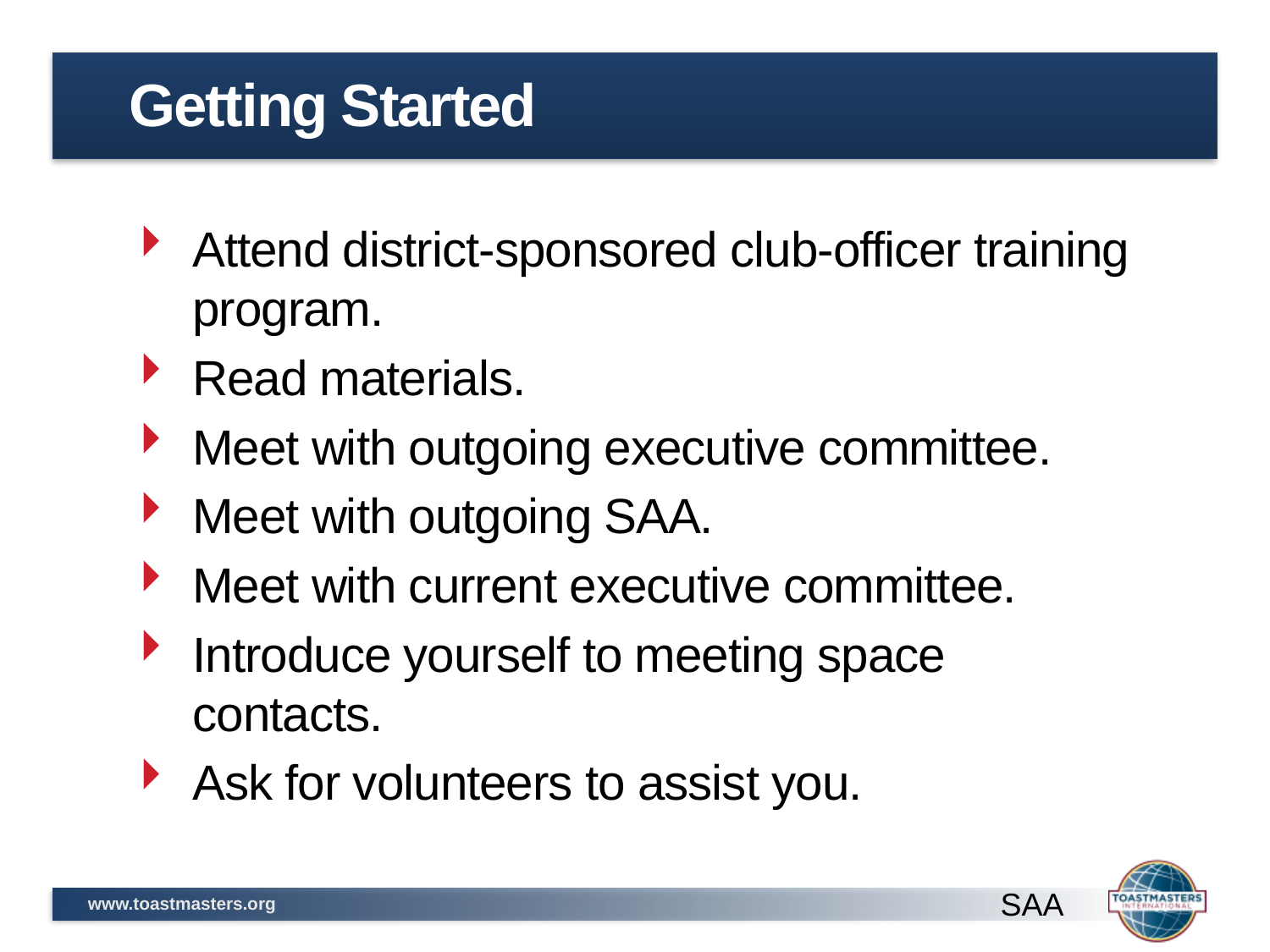

# Getting Started
Attend district-sponsored club-officer training program.
Read materials.
Meet with outgoing executive committee.
Meet with outgoing SAA.
Meet with current executive committee.
Introduce yourself to meeting space contacts.
Ask for volunteers to assist you.
SAA